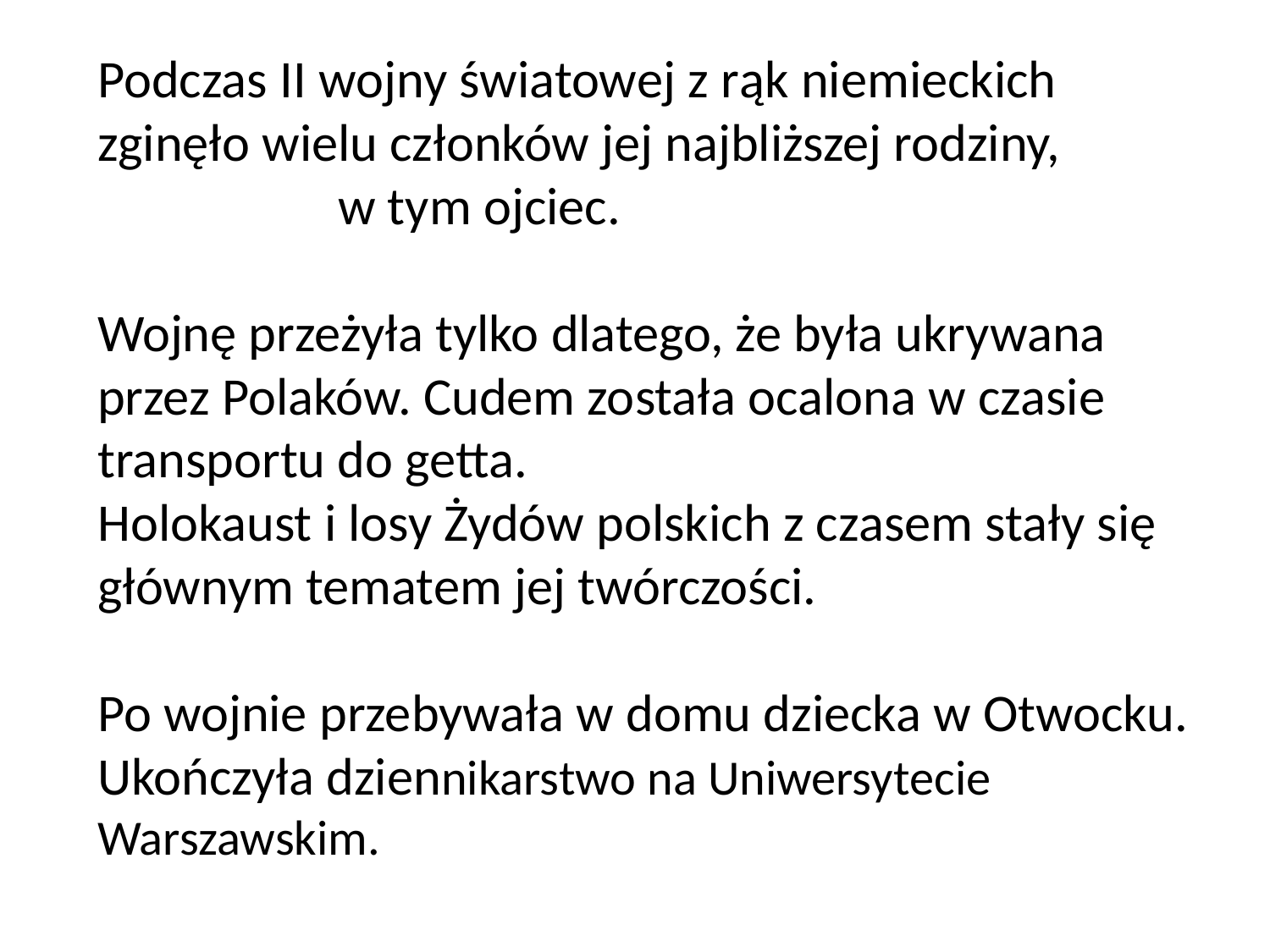

Podczas II wojny światowej z rąk niemieckich zginęło wielu członków jej najbliższej rodziny,                               w tym ojciec.

Wojnę przeżyła tylko dlatego, że była ukrywana przez Polaków. Cudem została ocalona w czasie transportu do getta.
Holokaust i losy Żydów polskich z czasem stały się głównym tematem jej twórczości.

Po wojnie przebywała w domu dziecka w Otwocku. Ukończyła dziennikarstwo na Uniwersytecie Warszawskim.